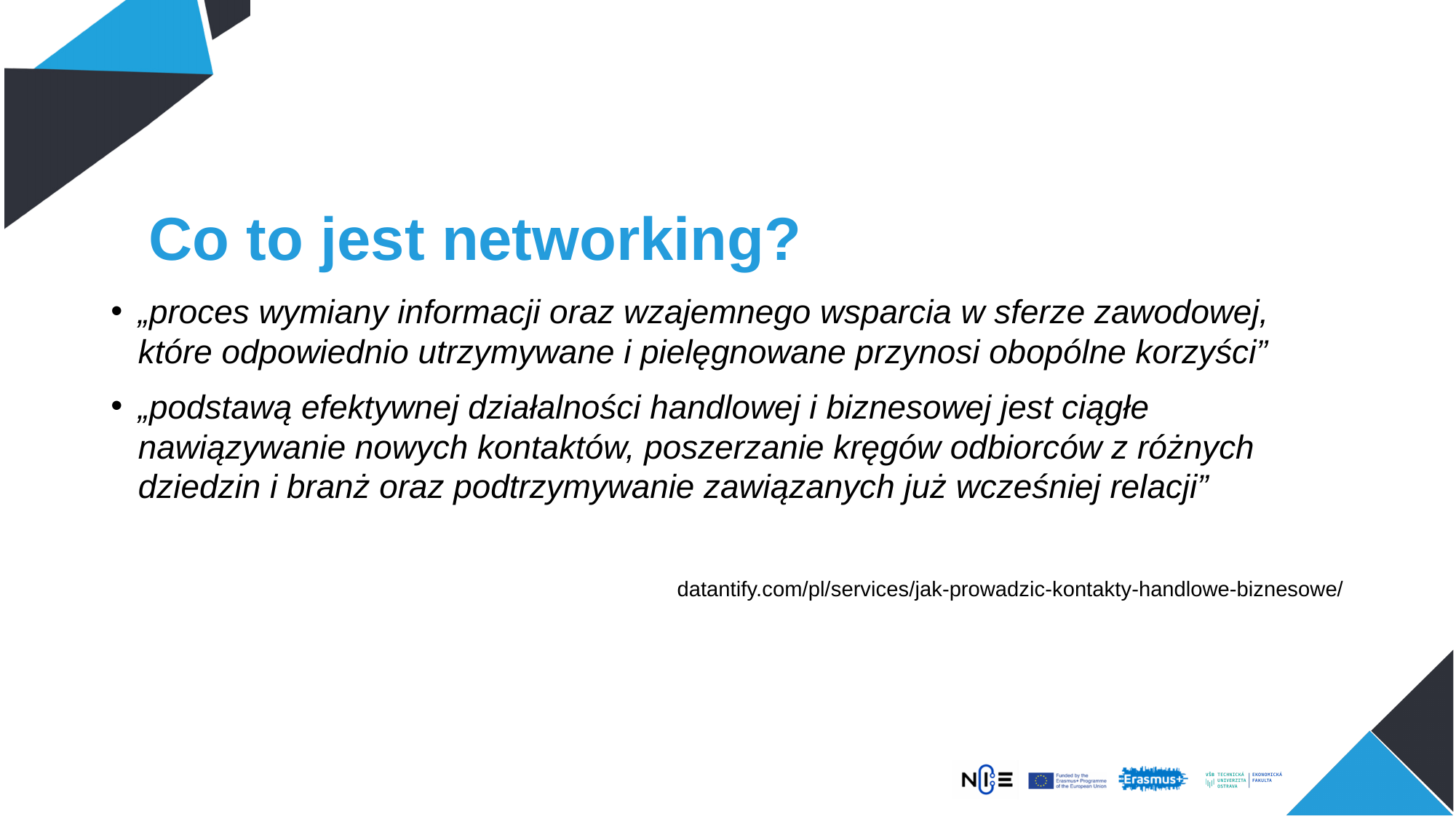

# Co to jest networking?
„proces wymiany informacji oraz wzajemnego wsparcia w sferze zawodowej, które odpowiednio utrzymywane i pielęgnowane przynosi obopólne korzyści”
„podstawą efektywnej działalności handlowej i biznesowej jest ciągłe nawiązywanie nowych kontaktów, poszerzanie kręgów odbiorców z różnych dziedzin i branż oraz podtrzymywanie zawiązanych już wcześniej relacji”

datantify.com/pl/services/jak-prowadzic-kontakty-handlowe-biznesowe/